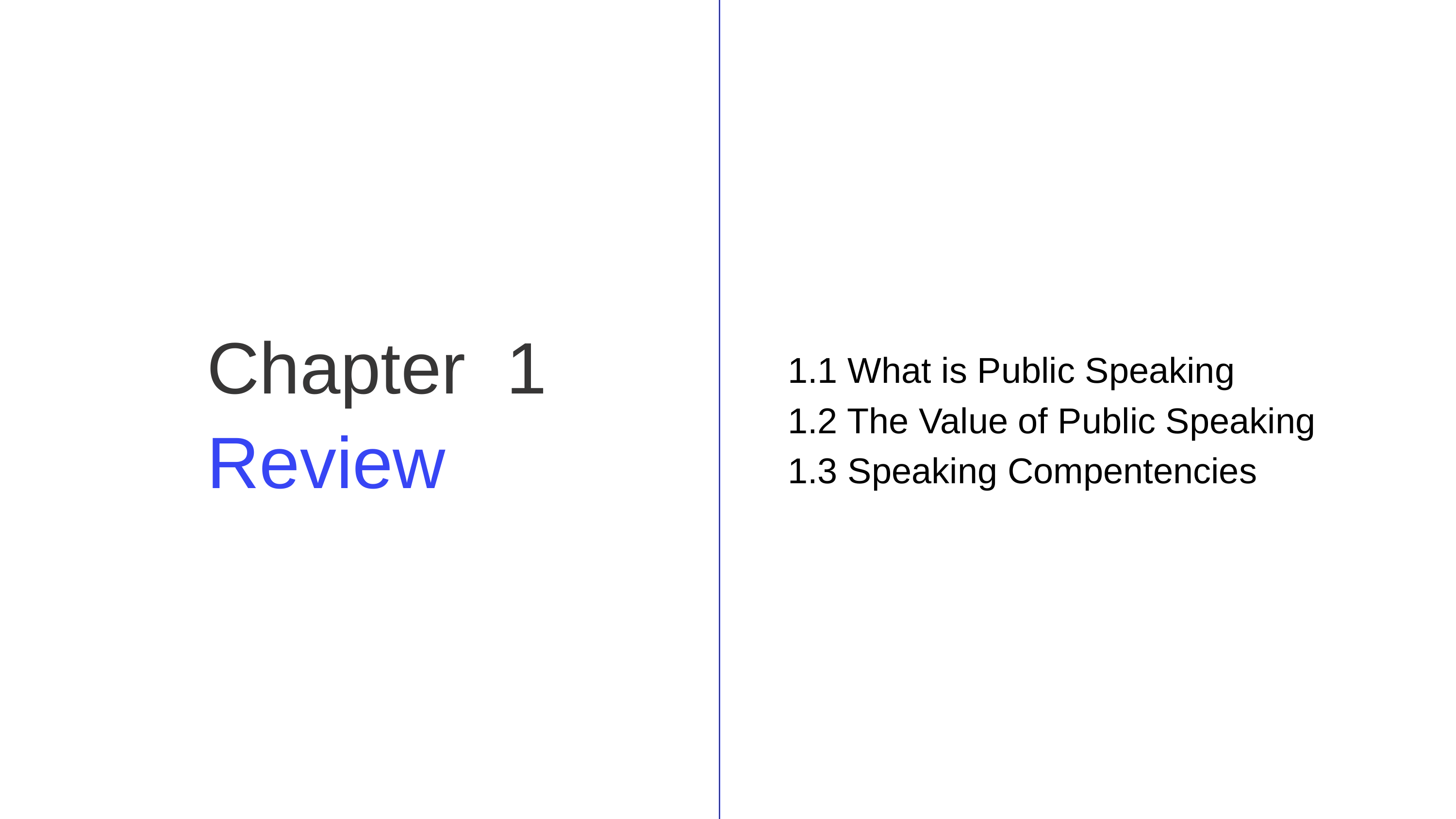

Chapter  1 Review
1.1 What is Public Speaking
1.2 The Value of Public Speaking
1.3 Speaking Compentencies